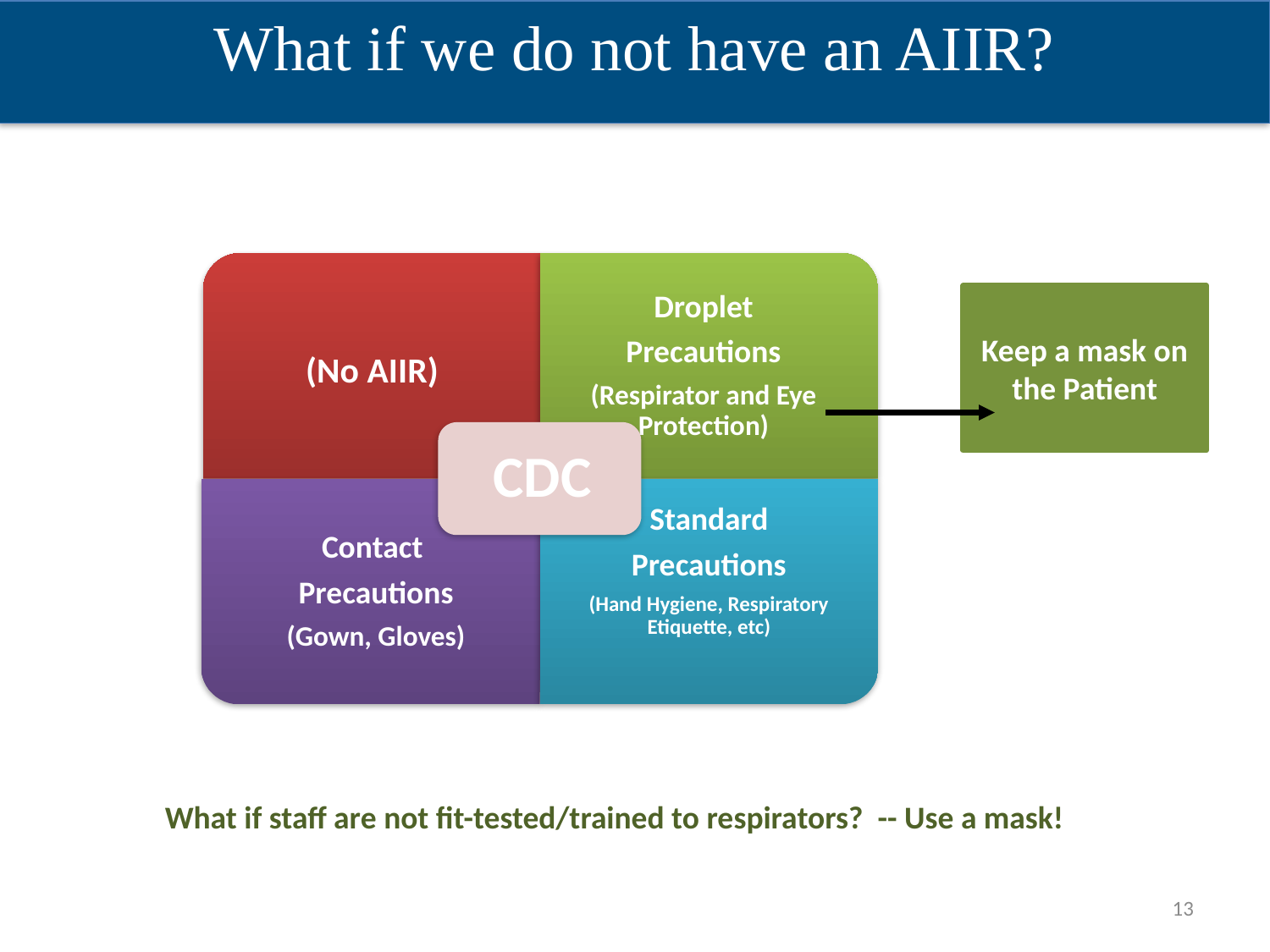

What if we do not have an AIIR?

(No AIIR)
Droplet
Precautions
(Respirator and Eye Protection)
Contact
Precautions
(Gown, Gloves)
Standard
Precautions
(Hand Hygiene, Respiratory Etiquette, etc)

CDC

Keep a mask on the Patient

What if staff are not fit-tested/trained to respirators?  -- Use a mask!
13